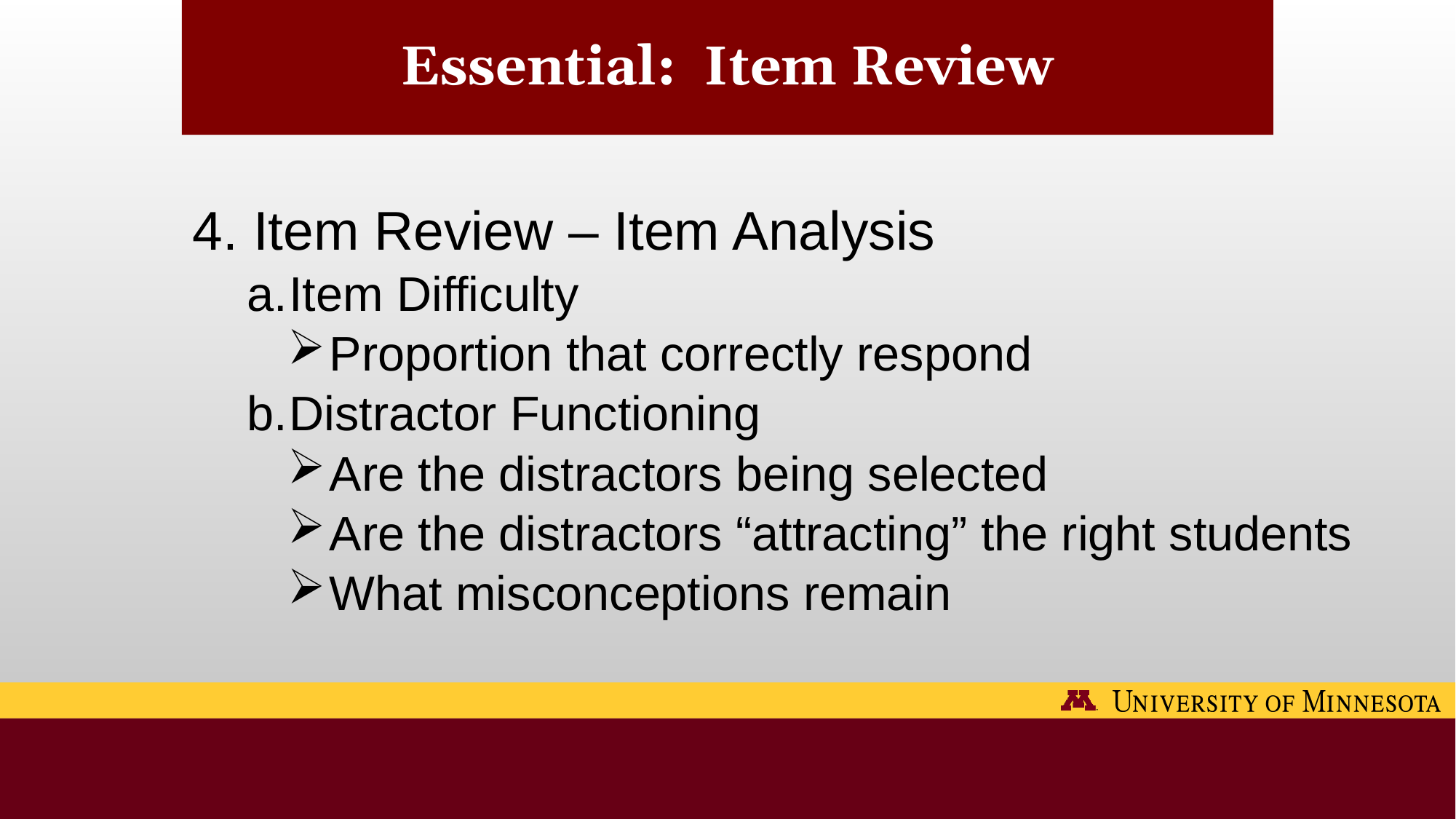

# Essential:  Item Review
4. Item Review – Item Analysis
Item Difficulty
Proportion that correctly respond
Distractor Functioning
Are the distractors being selected
Are the distractors “attracting” the right students
What misconceptions remain